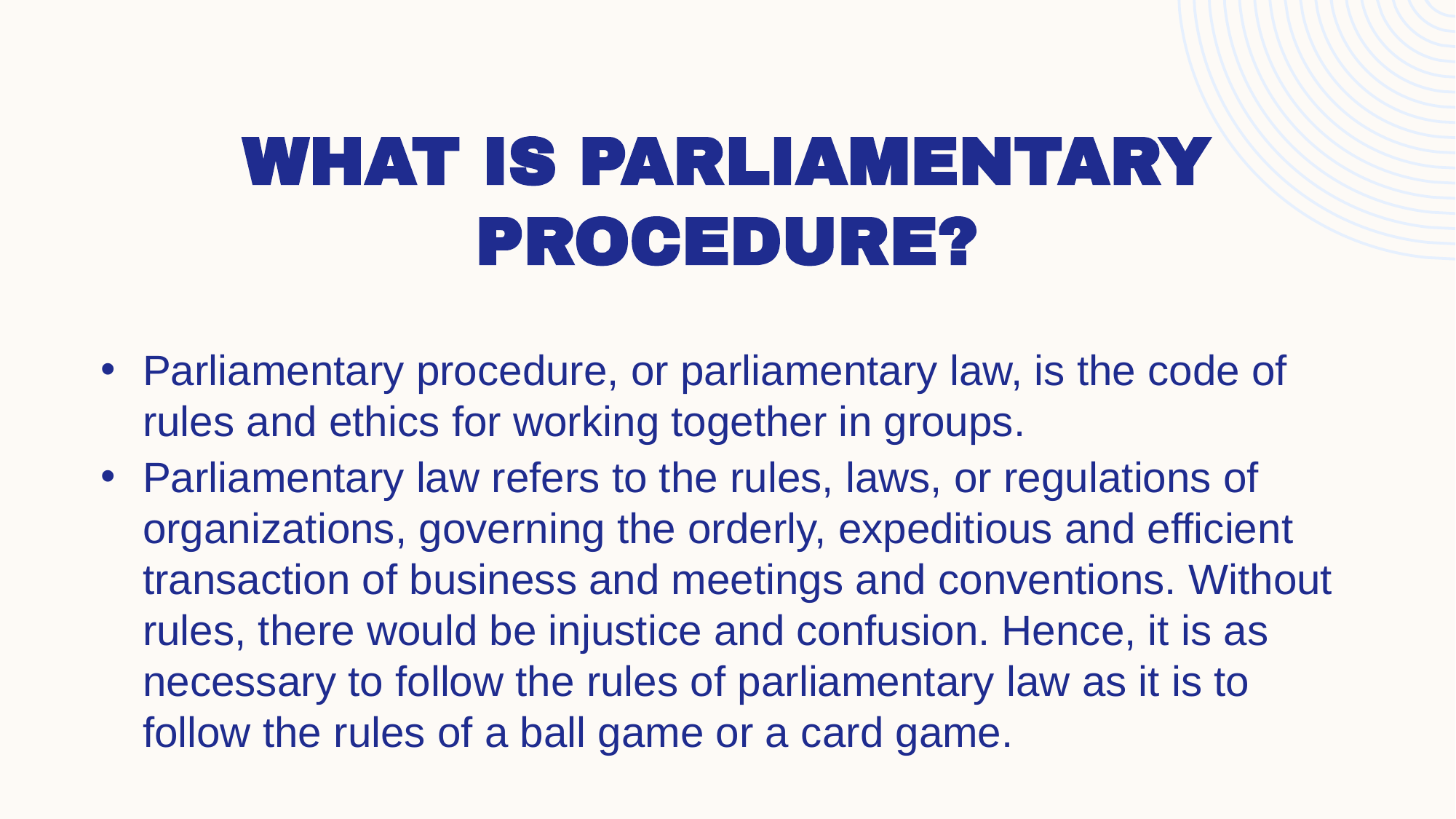

# What is Parliamentary Procedure?
Parliamentary procedure, or parliamentary law, is the code of rules and ethics for working together in groups.
Parliamentary law refers to the rules, laws, or regulations of organizations, governing the orderly, expeditious and efficient transaction of business and meetings and conventions. Without rules, there would be injustice and confusion. Hence, it is as necessary to follow the rules of parliamentary law as it is to follow the rules of a ball game or a card game.